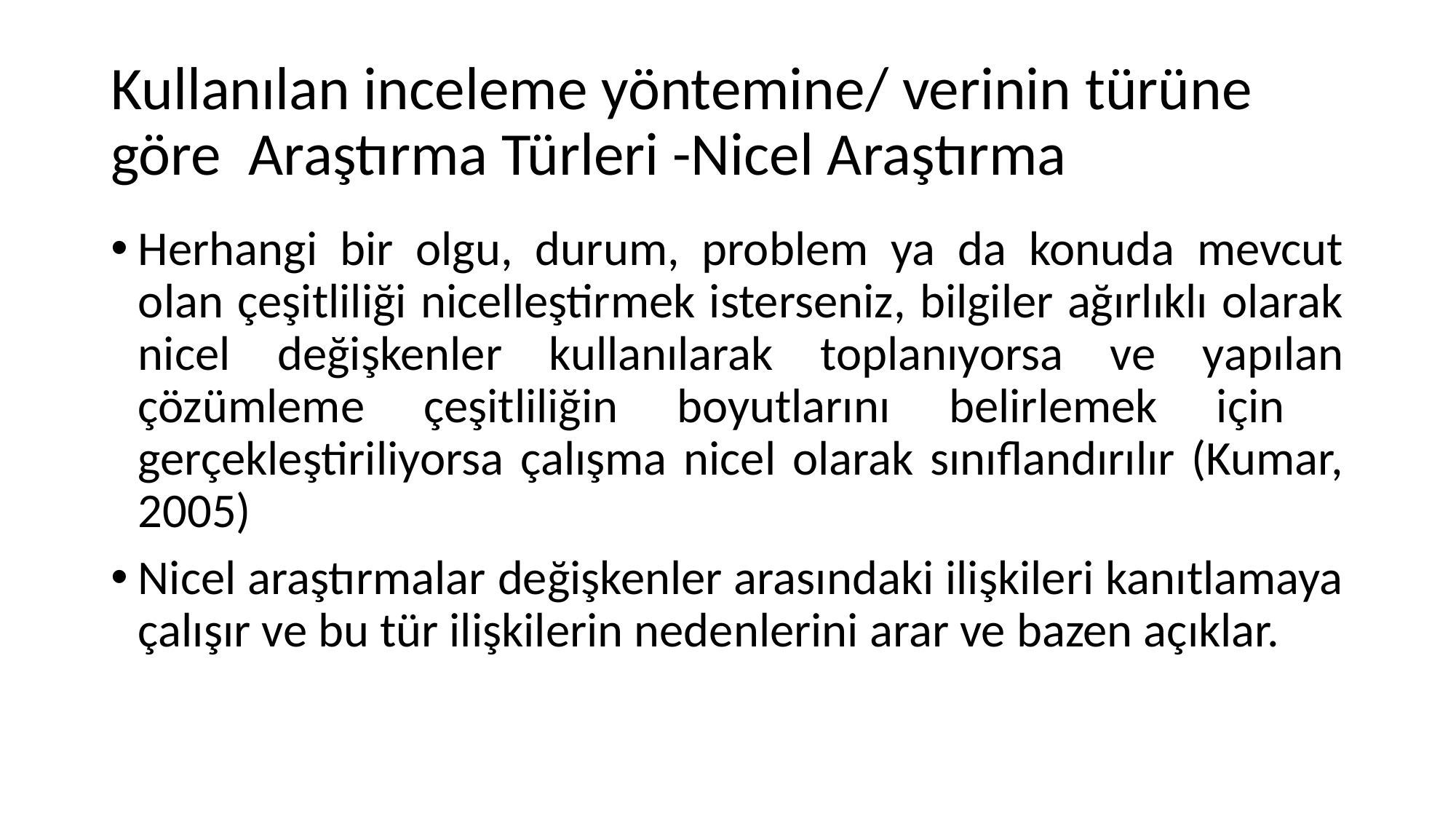

# Kullanılan inceleme yöntemine/ verinin türüne göre  Araştırma Türleri -Nicel Araştırma
Herhangi bir olgu, durum, problem ya da konuda mevcut olan çeşitliliği nicelleştirmek isterseniz, bilgiler ağırlıklı olarak nicel değişkenler kullanılarak toplanıyorsa ve yapılan çözümleme çeşitliliğin boyutlarını belirlemek için  gerçekleştiriliyorsa çalışma nicel olarak sınıflandırılır (Kumar, 2005)
Nicel araştırmalar değişkenler arasındaki ilişkileri kanıtlamaya çalışır ve bu tür ilişkilerin nedenlerini arar ve bazen açıklar.